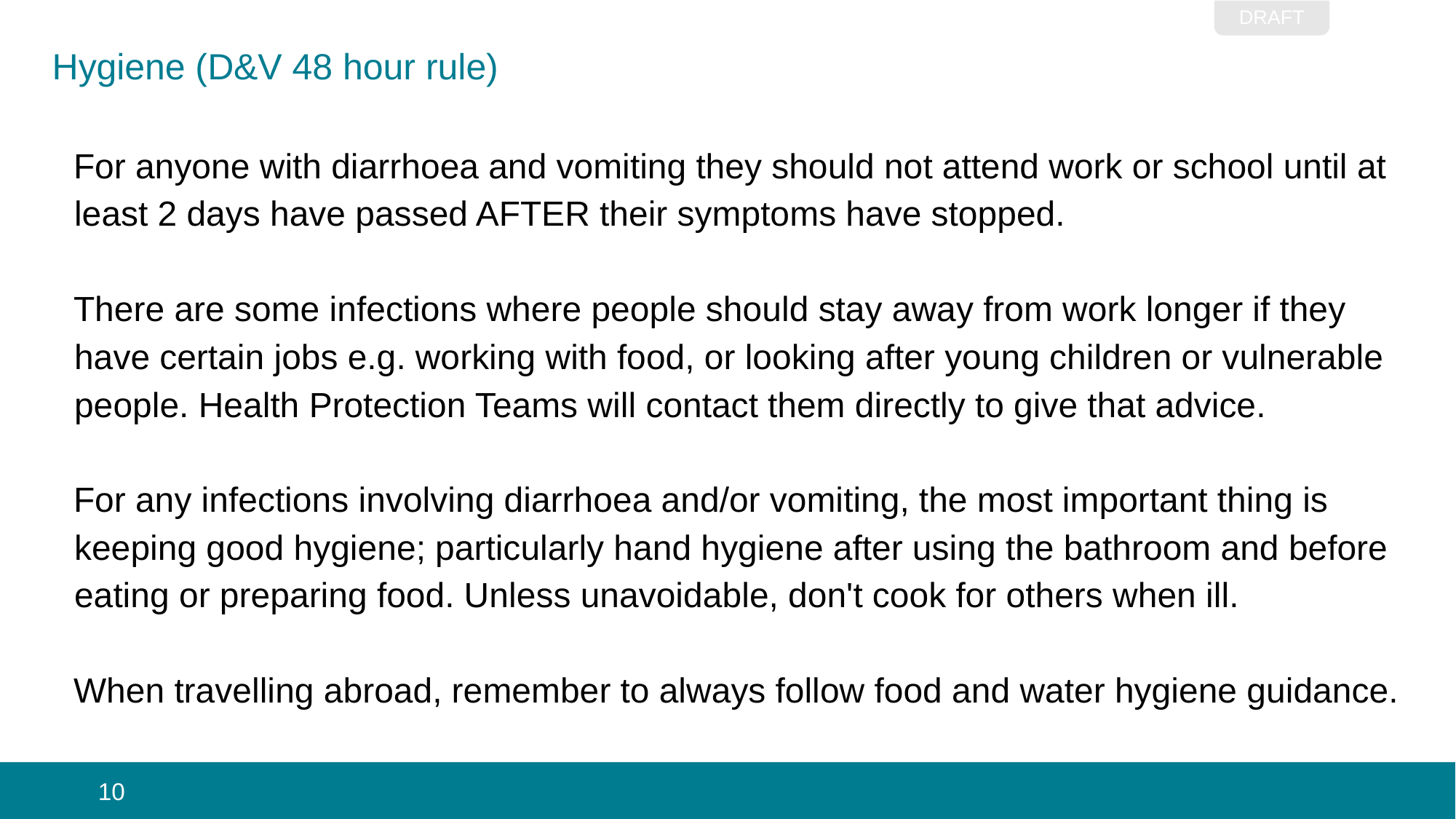

# Hygiene (D&V 48 hour rule)
For anyone with diarrhoea and vomiting they should not attend work or school until at least 2 days have passed AFTER their symptoms have stopped.

There are some infections where people should stay away from work longer if they have certain jobs e.g. working with food, or looking after young children or vulnerable people. Health Protection Teams will contact them directly to give that advice.

For any infections involving diarrhoea and/or vomiting, the most important thing is keeping good hygiene; particularly hand hygiene after using the bathroom and before eating or preparing food. Unless unavoidable, don't cook for others when ill.

When travelling abroad, remember to always follow food and water hygiene guidance.

  10